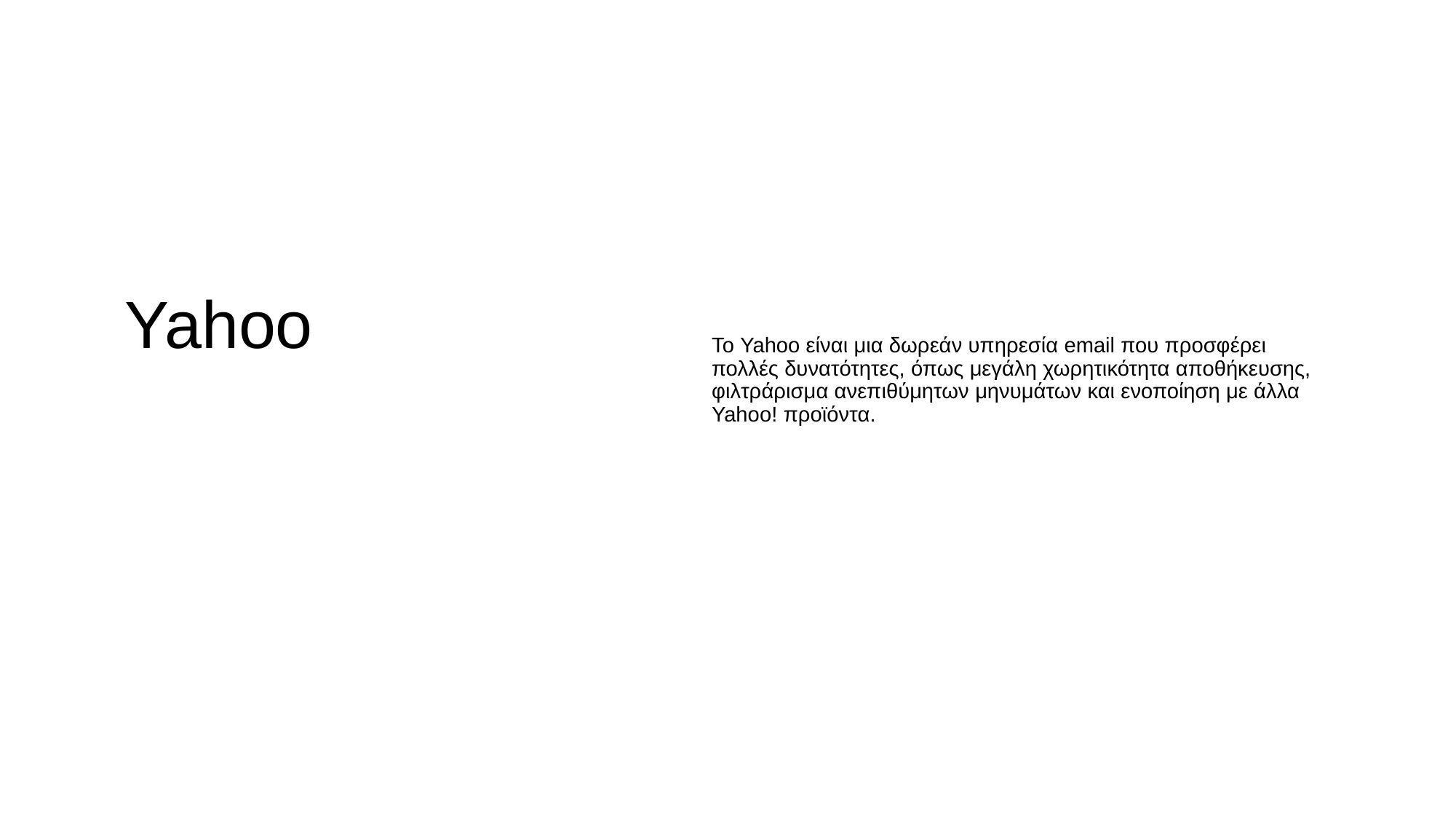

# Yahoo

Το Yahoo είναι μια δωρεάν υπηρεσία email που προσφέρει πολλές δυνατότητες, όπως μεγάλη χωρητικότητα αποθήκευσης, φιλτράρισμα ανεπιθύμητων μηνυμάτων και ενοποίηση με άλλα Yahoo! προϊόντα.